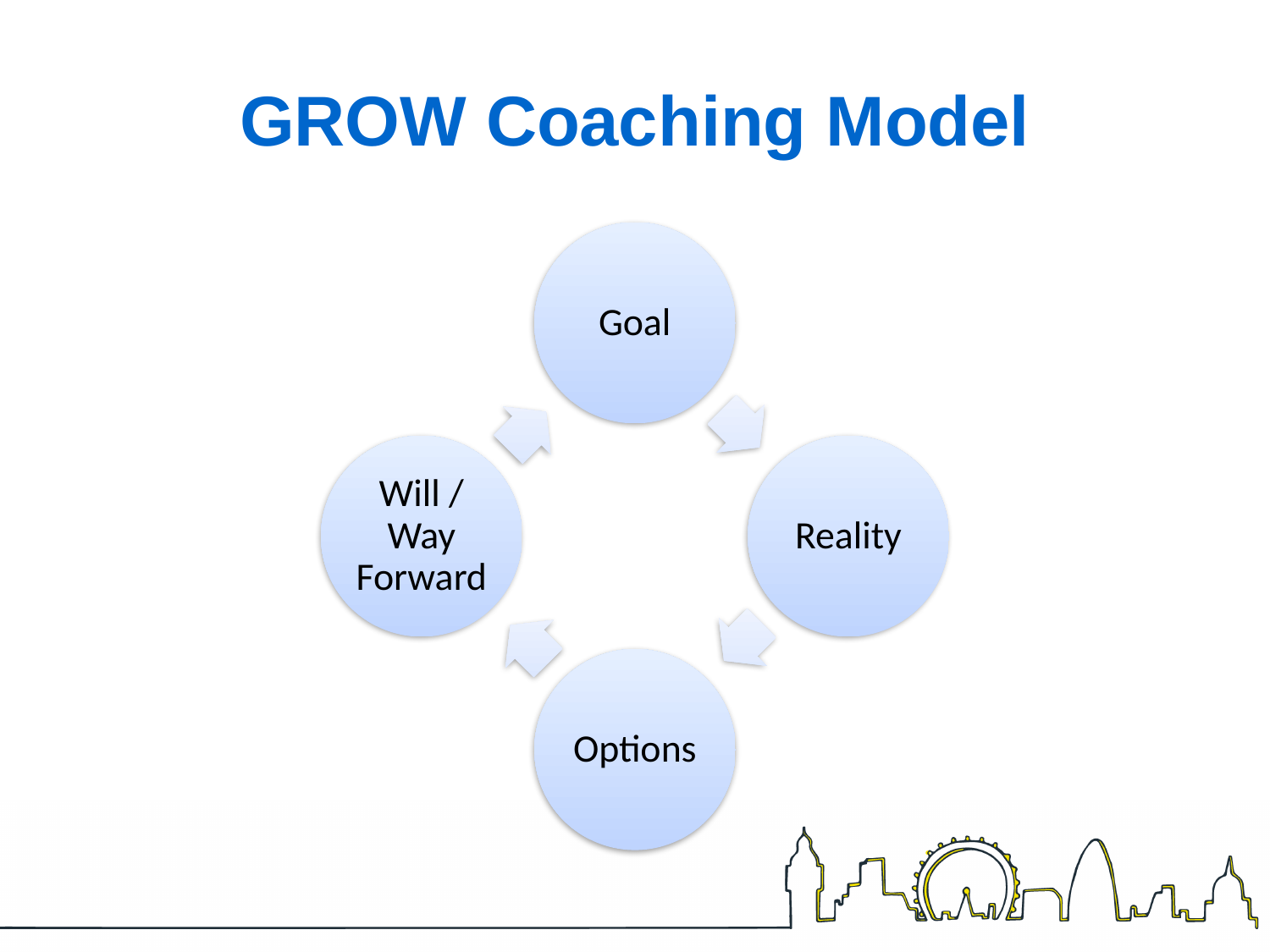

# GROW Coaching Model
Goal

Reality

Options

Will / Way Forward